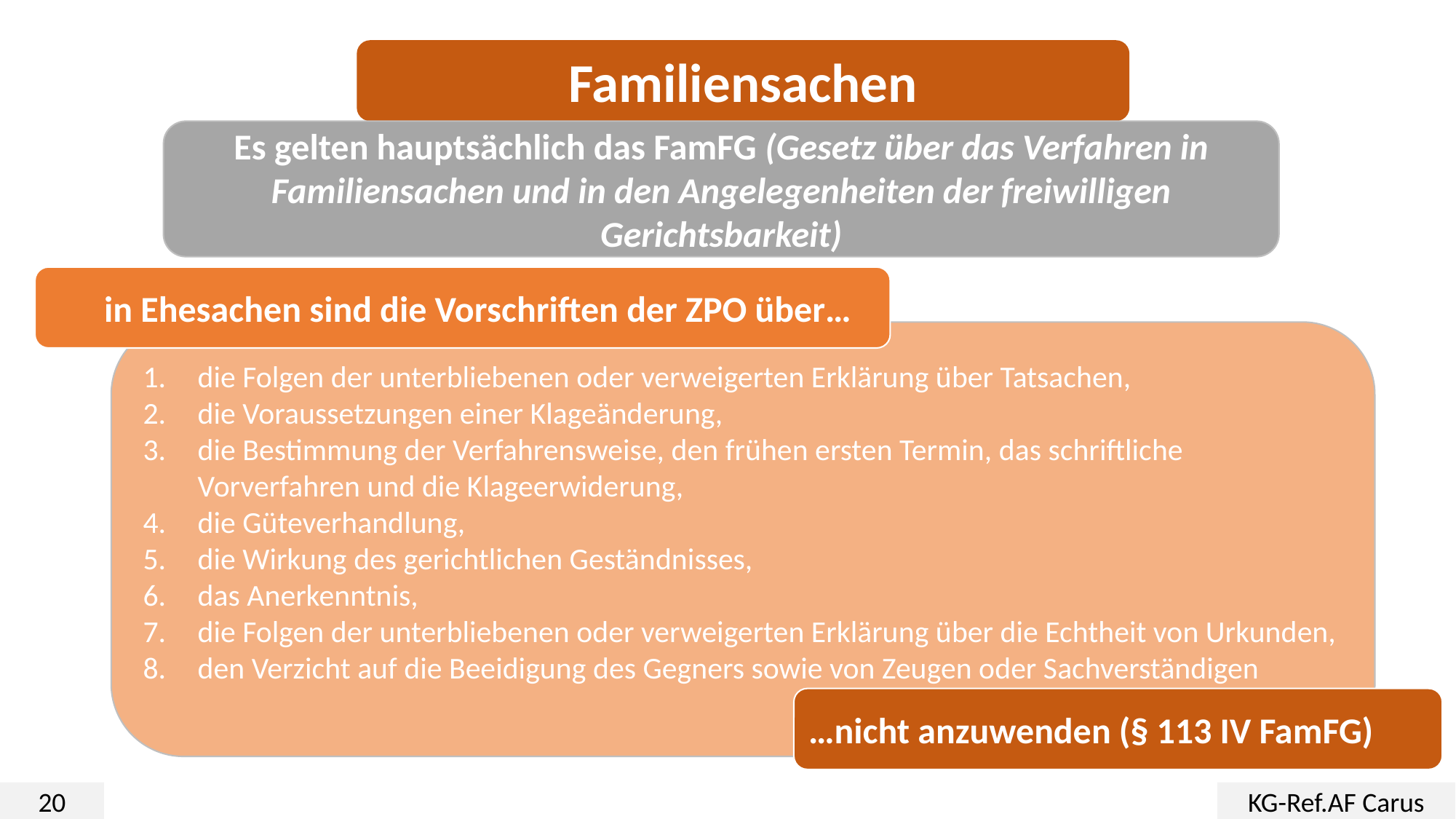

Familiensachen
Es gelten hauptsächlich das FamFG (Gesetz über das Verfahren in Familiensachen und in den Angelegenheiten der freiwilligen Gerichtsbarkeit)
in Ehesachen sind die Vorschriften der ZPO über…
die Folgen der unterbliebenen oder verweigerten Erklärung über Tatsachen,
die Voraussetzungen einer Klageänderung,
die Bestimmung der Verfahrensweise, den frühen ersten Termin, das schriftliche Vorverfahren und die Klageerwiderung,
die Güteverhandlung,
die Wirkung des gerichtlichen Geständnisses,
das Anerkenntnis,
die Folgen der unterbliebenen oder verweigerten Erklärung über die Echtheit von Urkunden,
den Verzicht auf die Beeidigung des Gegners sowie von Zeugen oder Sachverständigen

…nicht anzuwenden (§ 113 IV FamFG)
20
KG-Ref.AF Carus